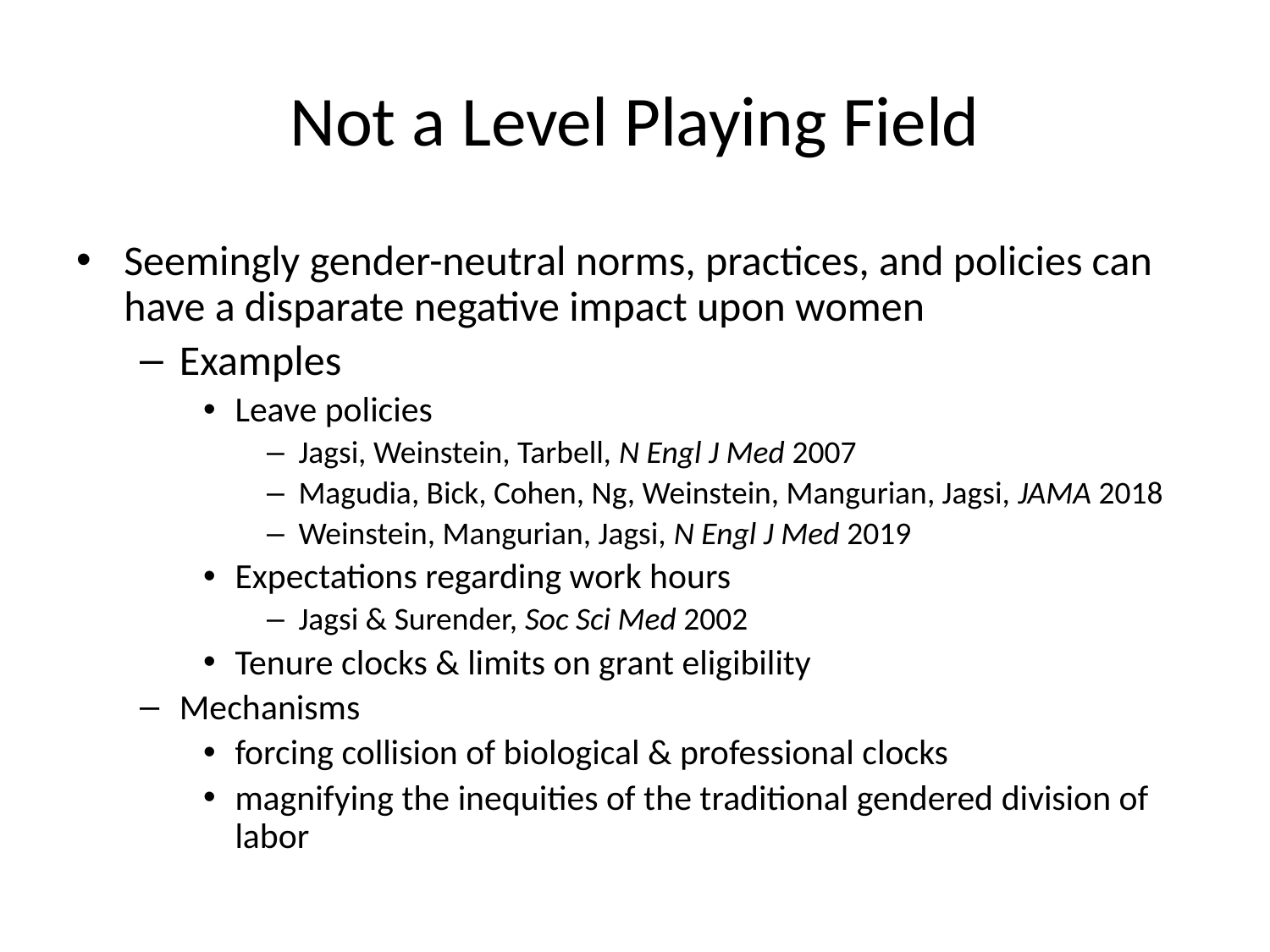

# Not a Level Playing Field
Seemingly gender-neutral norms, practices, and policies can have a disparate negative impact upon women
Examples
Leave policies
Jagsi, Weinstein, Tarbell, N Engl J Med 2007
Magudia, Bick, Cohen, Ng, Weinstein, Mangurian, Jagsi, JAMA 2018
Weinstein, Mangurian, Jagsi, N Engl J Med 2019
Expectations regarding work hours
Jagsi & Surender, Soc Sci Med 2002
Tenure clocks & limits on grant eligibility
Mechanisms
forcing collision of biological & professional clocks
magnifying the inequities of the traditional gendered division of labor